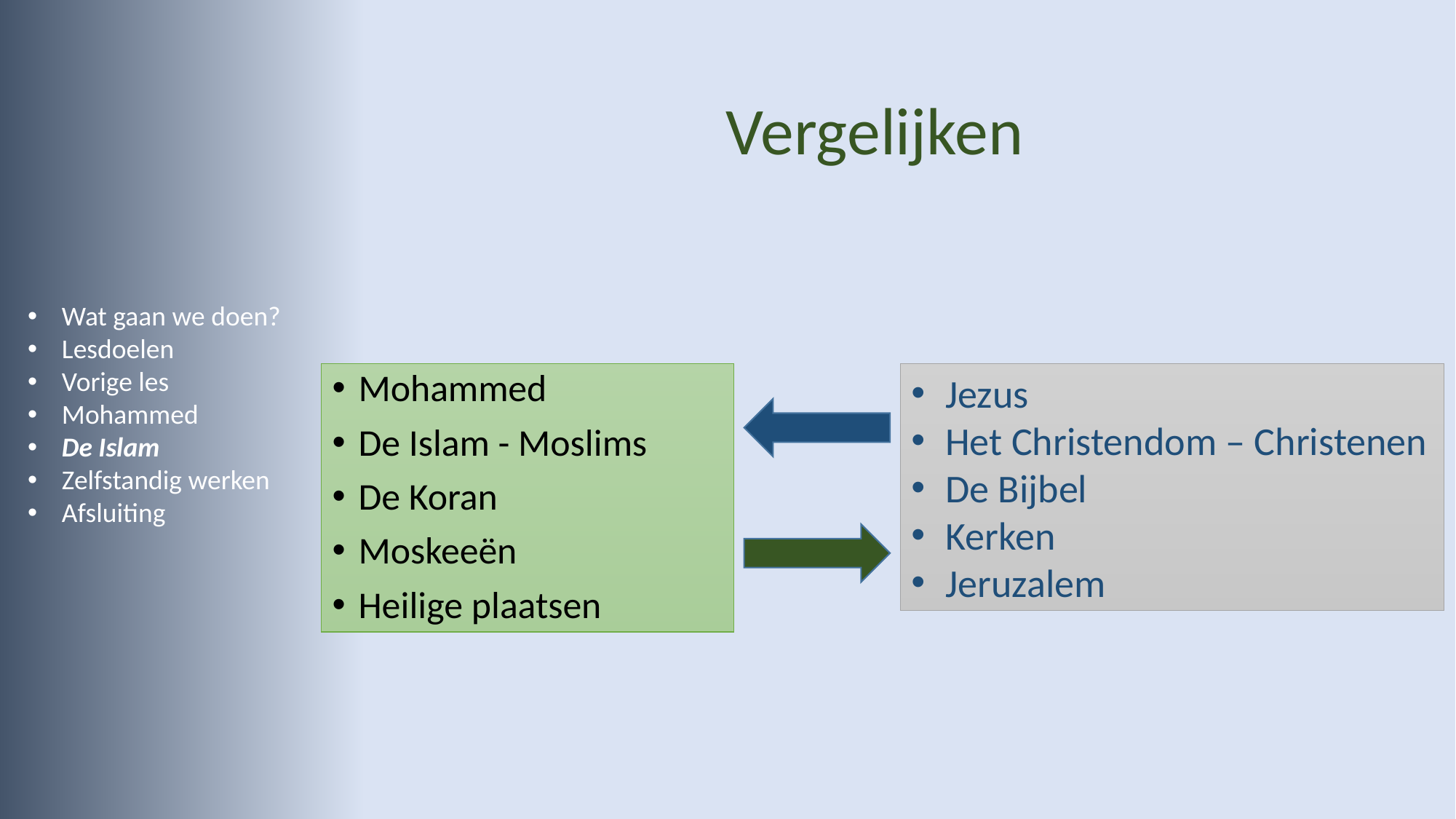

# Vergelijken
Wat gaan we doen?
Lesdoelen
Vorige les
Mohammed
De Islam
Zelfstandig werken
Afsluiting
Jezus
Het Christendom – Christenen
De Bijbel
Kerken
Jeruzalem
Mohammed
De Islam - Moslims
De Koran
Moskeeën
Heilige plaatsen